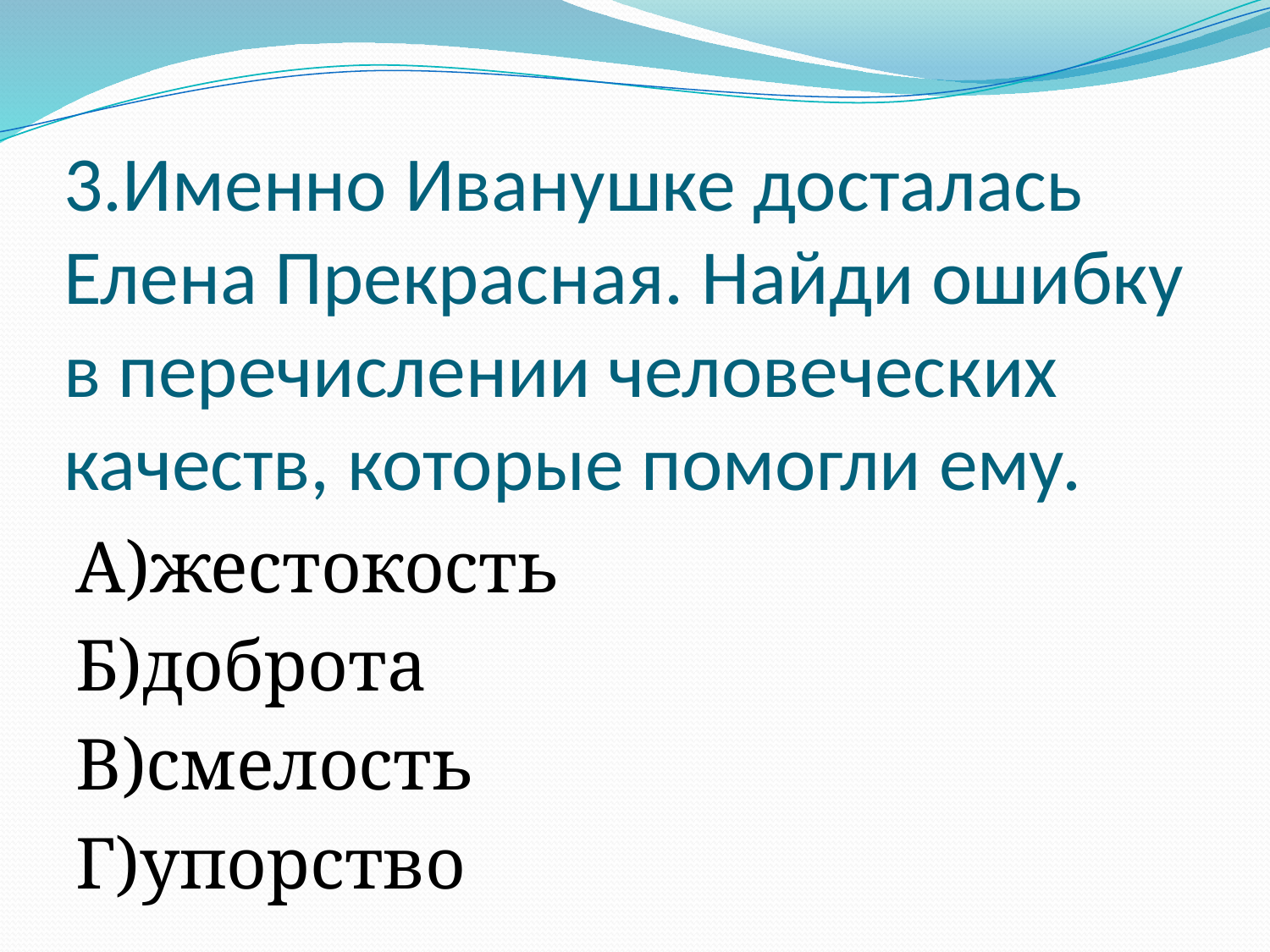

# 3.Именно Иванушке досталась Елена Прекрасная. Найди ошибку в перечислении человеческих качеств, которые помогли ему.
А)жестокость
Б)доброта
В)смелость
Г)упорство